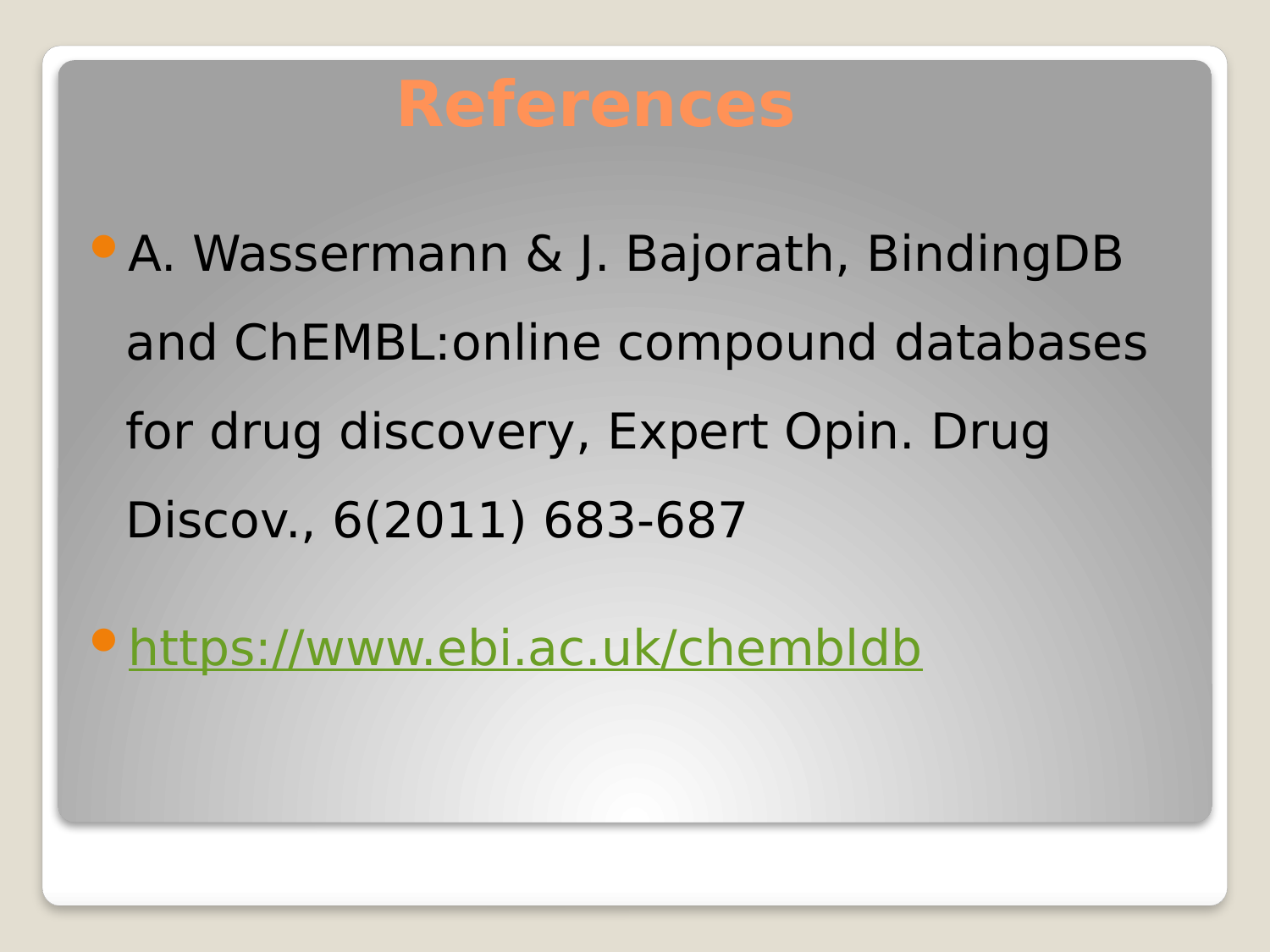

# References
A. Wassermann & J. Bajorath, BindingDB and ChEMBL:online compound databases for drug discovery, Expert Opin. Drug Discov., 6(2011) 683-687

https://www.ebi.ac.uk/chembldb